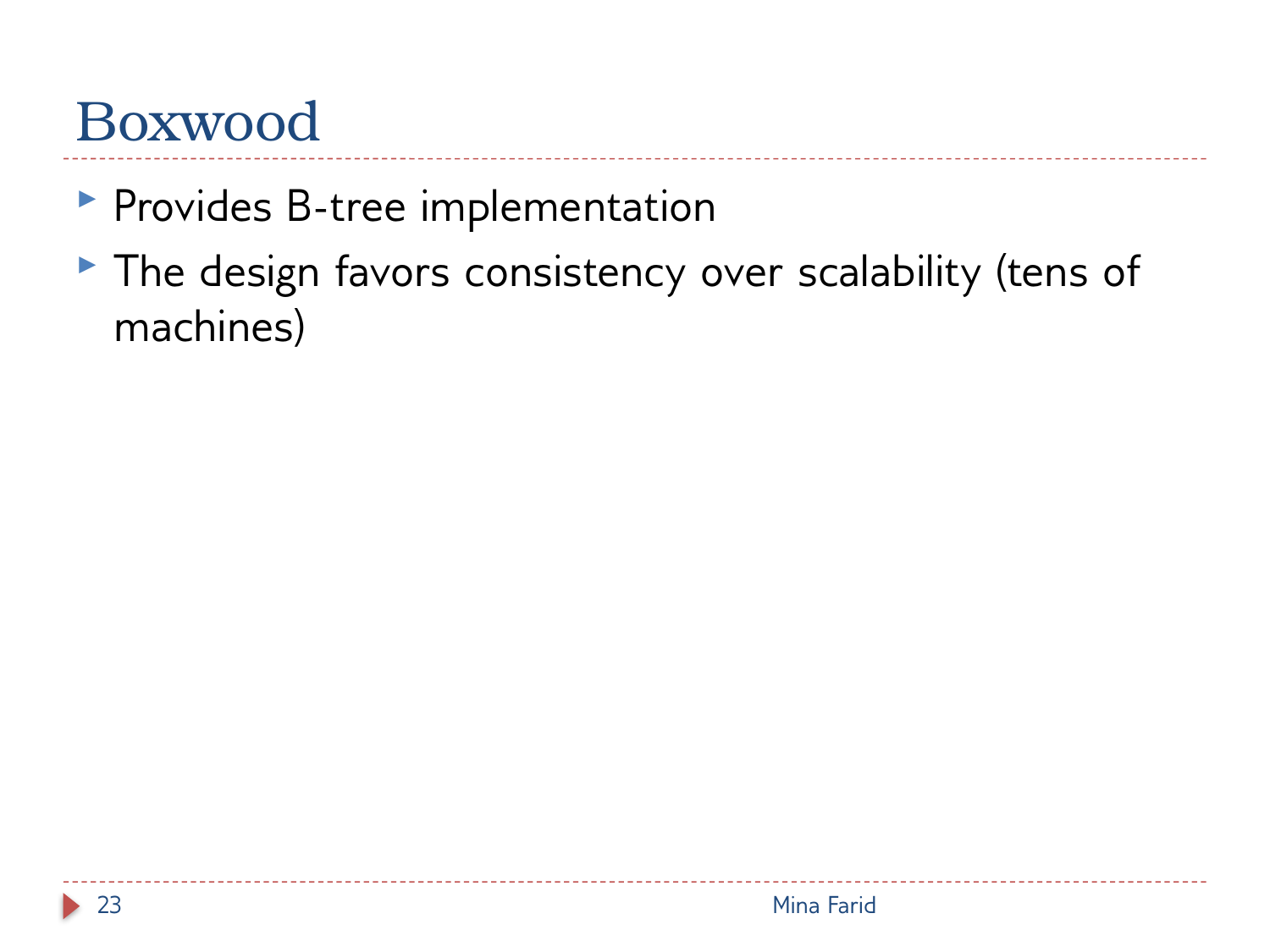

# Boxwood
Provides B-tree implementation
The design favors consistency over scalability (tens of machines)
23
Mina Farid